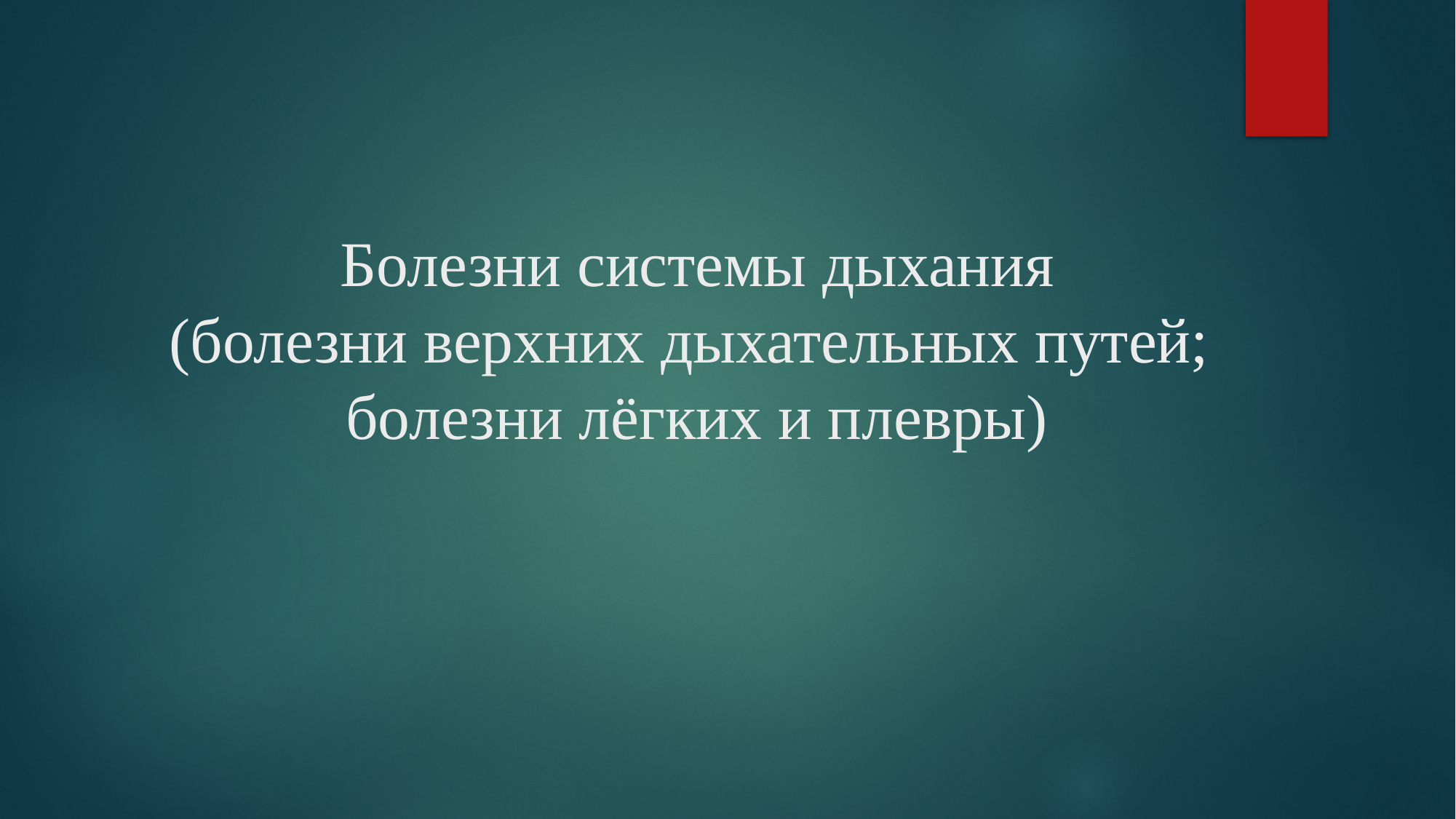

# Болезни системы дыхания (болезни верхних дыхательных путей; болезни лёгких и плевры)